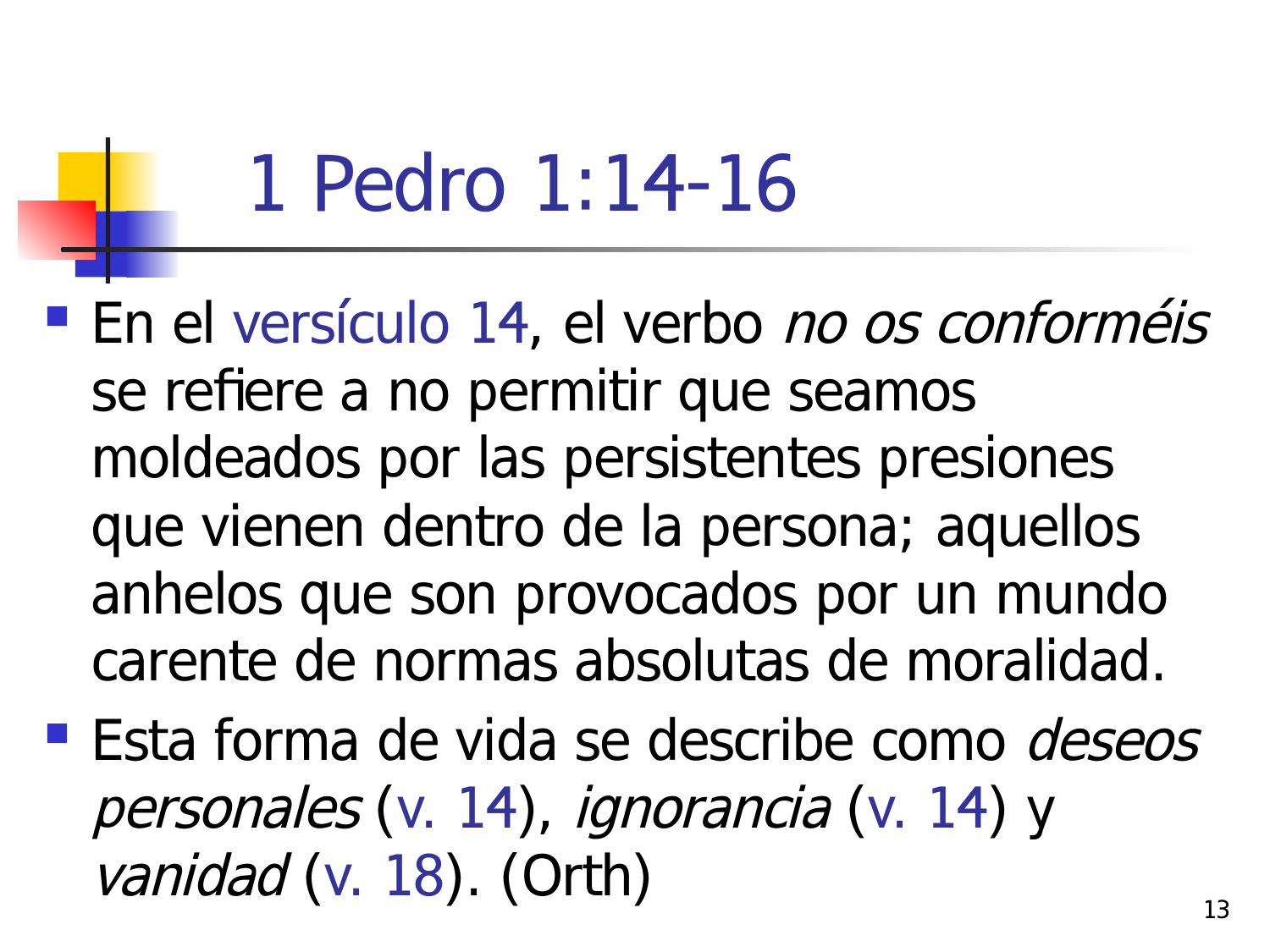

# 1 Pedro 1:14-16
En el versículo 14, el verbo no os conforméis se refiere a no permitir que seamos moldeados por las persistentes presiones que vienen dentro de la persona; aquellos anhelos que son provocados por un mundo carente de normas absolutas de moralidad.
Esta forma de vida se describe como deseos personales (v. 14), ignorancia (v. 14) y vanidad (v. 18). (Orth)
13